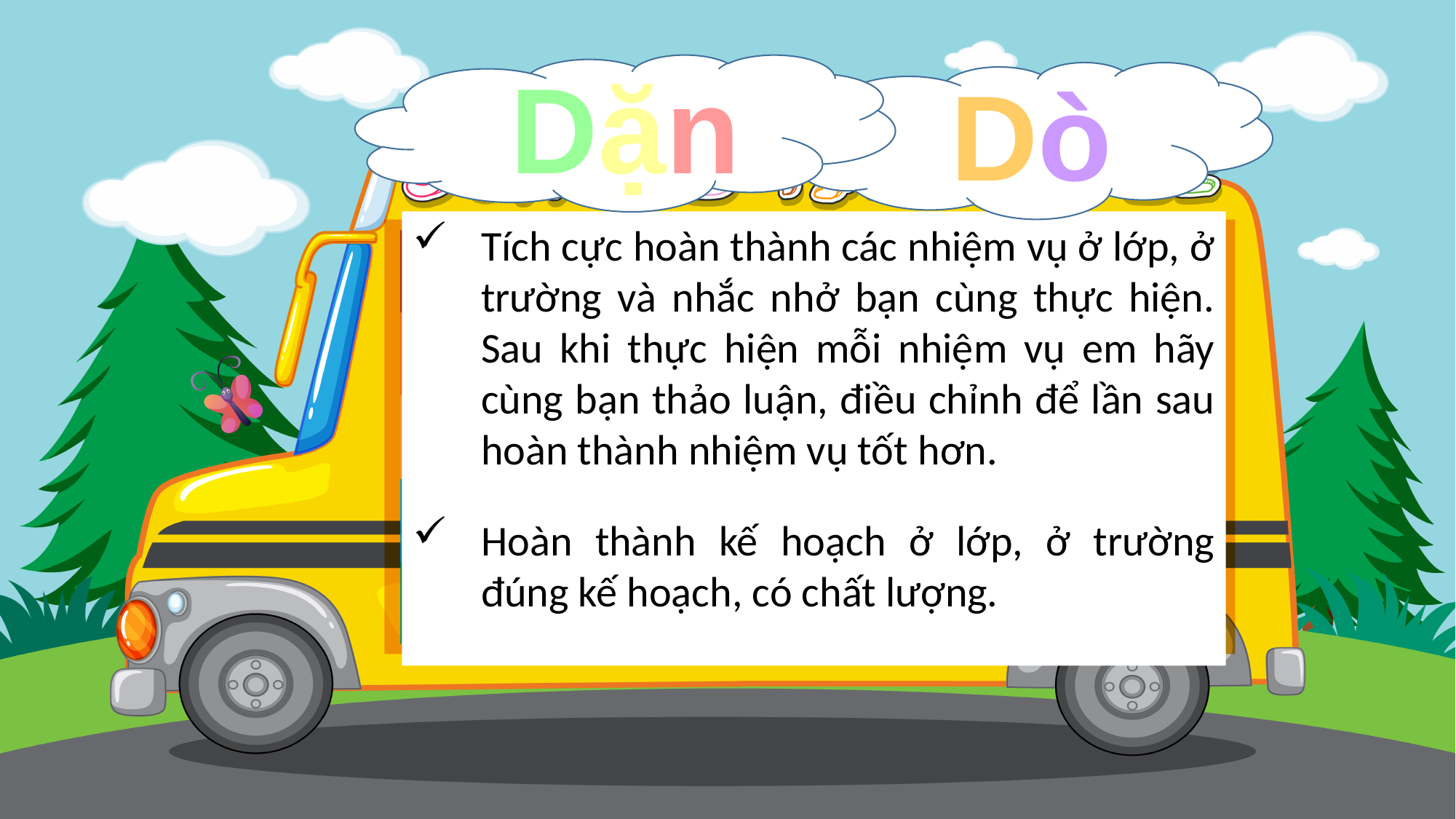

Dặn
Dò

Tích cực hoàn thành các nhiệm vụ ở lớp, ở trường và nhắc nhở bạn cùng thực hiện. Sau khi thực hiện mỗi nhiệm vụ em hãy cùng bạn thảo luận, điều chỉnh để lần sau hoàn thành nhiệm vụ tốt hơn.
Hoàn thành kế hoạch ở lớp, ở trường đúng kế hoạch, có chất lượng.